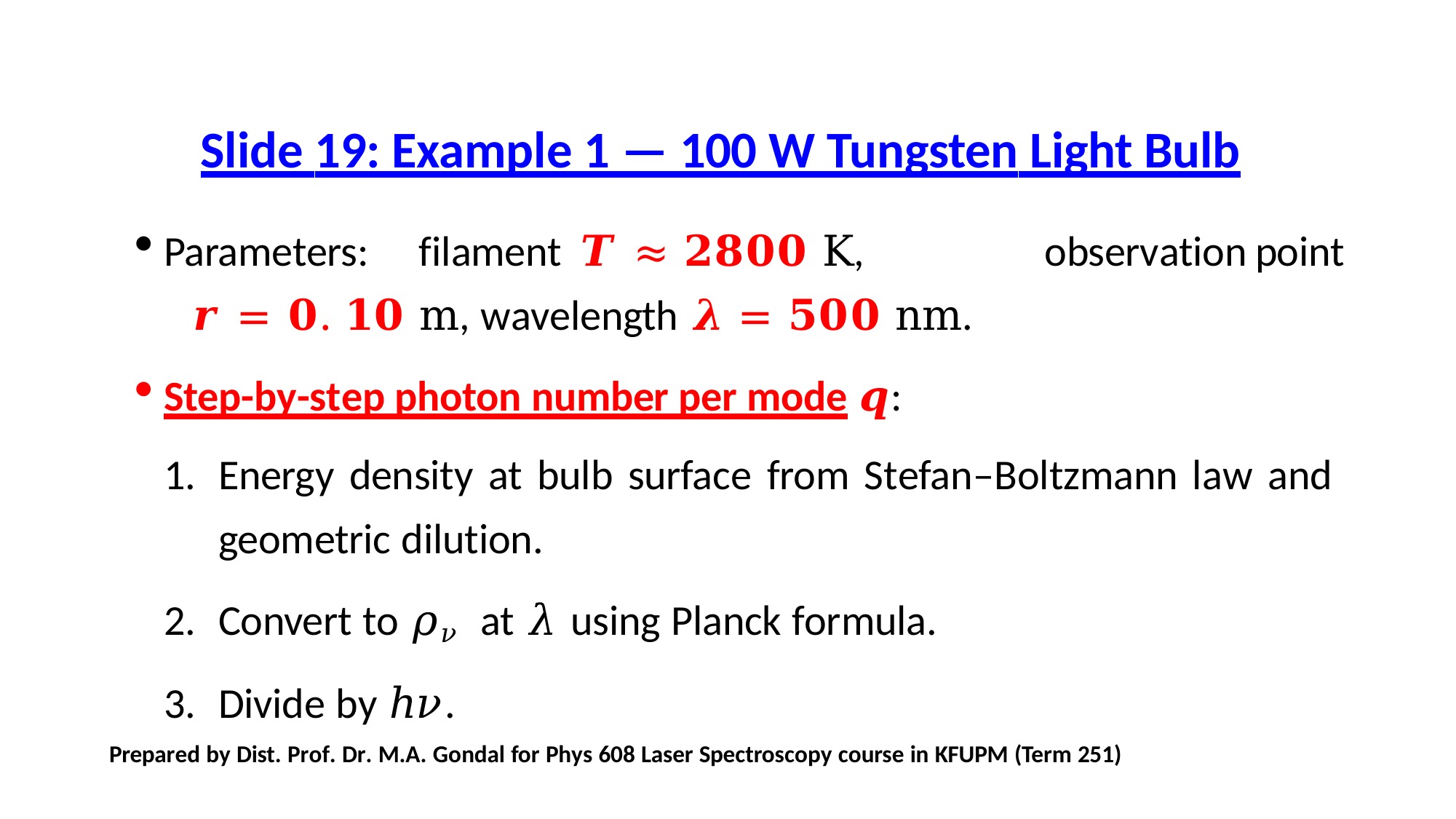

# Slide 19: Example 1 — 100 W Tungsten Light Bulb
Parameters:	filament	𝑻 ≈ 𝟐𝟖𝟎𝟎 K,	observation	point	𝒓 = 𝟎. 𝟏𝟎 m, wavelength 𝝀 = 𝟓𝟎𝟎 nm.
Step-by-step photon number per mode 𝒒:
Energy density at bulb surface from Stefan–Boltzmann law and geometric dilution.
Convert to 𝜌𝜈  at 𝜆 using Planck formula.
Divide by ℎ𝜈.
Prepared by Dist. Prof. Dr. M.A. Gondal for Phys 608 Laser Spectroscopy course in KFUPM (Term 251)